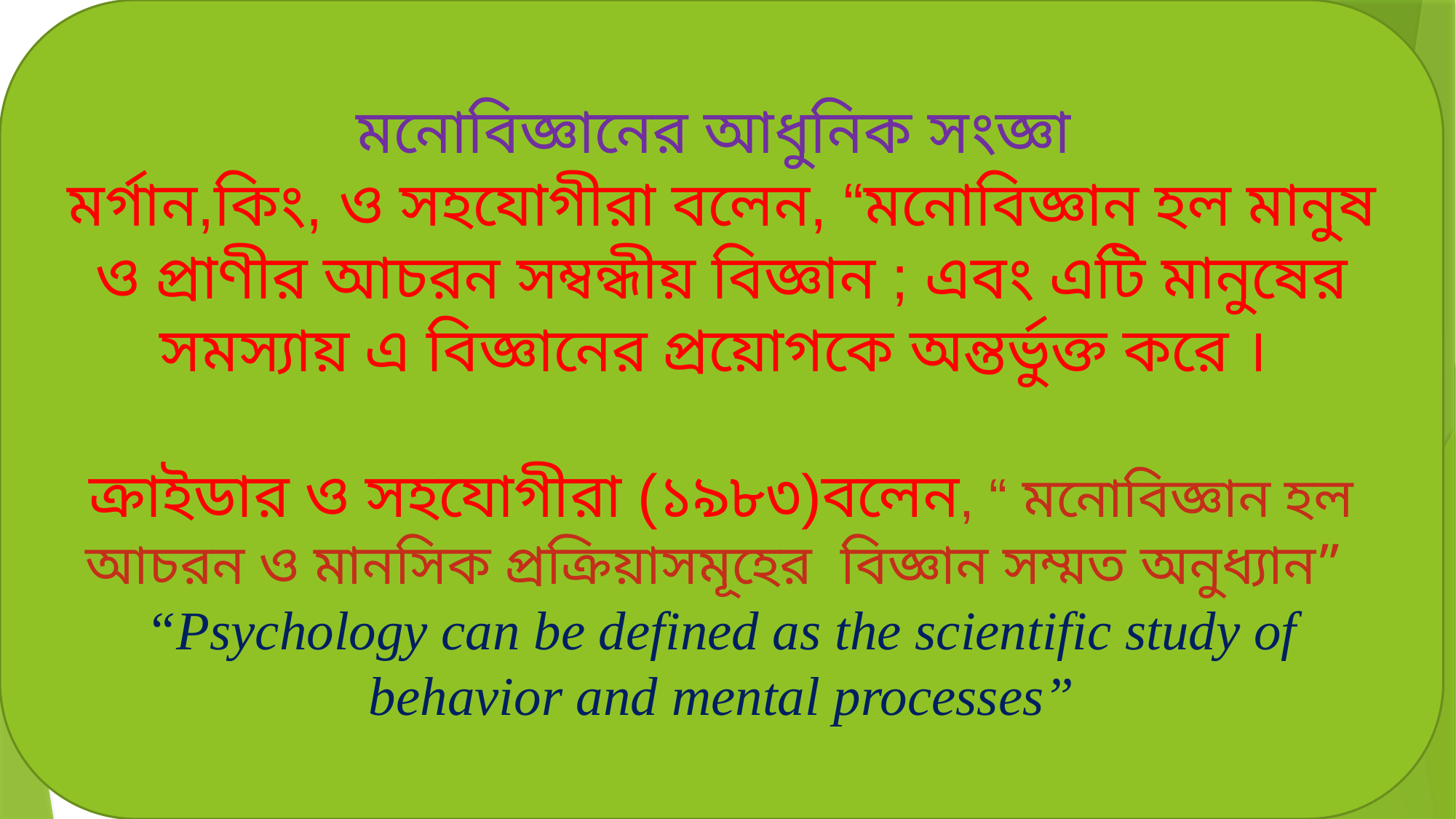

মনোবিজ্ঞানের আধুনিক সংজ্ঞা
মর্গান,কিং, ও সহযোগীরা বলেন, “মনোবিজ্ঞান হল মানুষ ও প্রাণীর আচরন সম্বন্ধীয় বিজ্ঞান ; এবং এটি মানুষের সমস্যায় এ বিজ্ঞানের প্রয়োগকে অন্তর্ভুক্ত করে ।

ক্রাইডার ও সহযোগীরা (১৯৮৩)বলেন, “ মনোবিজ্ঞান হল আচরন ও মানসিক প্রক্রিয়াসমূহের  বিজ্ঞান সম্মত অনুধ্যান”
“Psychology can be defined as the scientific study of behavior and mental processes”